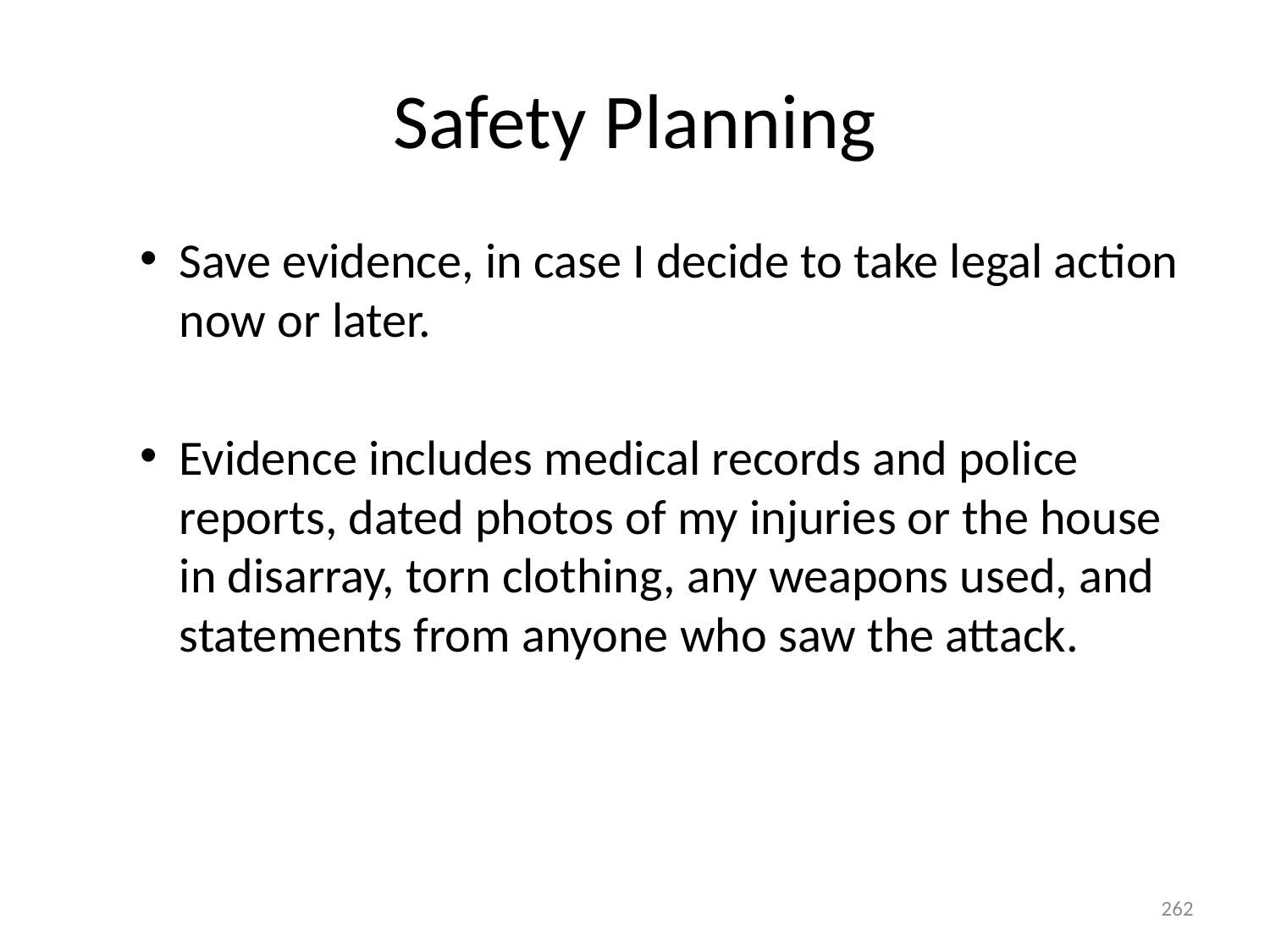

# Safety Planning
Save evidence, in case I decide to take legal action now or later.

Evidence includes medical records and police reports, dated photos of my injuries or the house in disarray, torn clothing, any weapons used, and statements from anyone who saw the attack.

262